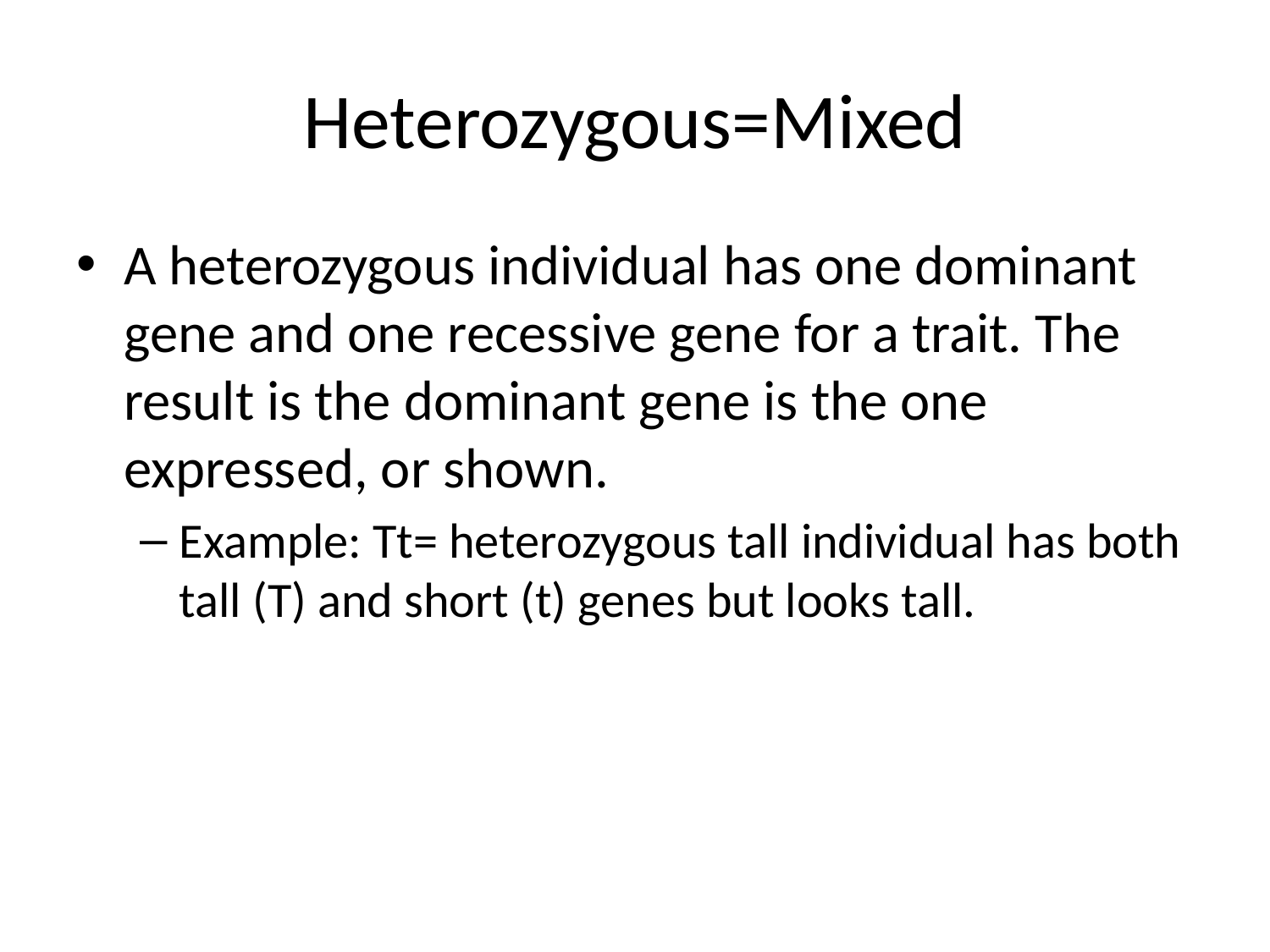

# Heterozygous=Mixed
A heterozygous individual has one dominant gene and one recessive gene for a trait. The result is the dominant gene is the one expressed, or shown.
Example: Tt= heterozygous tall individual has both tall (T) and short (t) genes but looks tall.